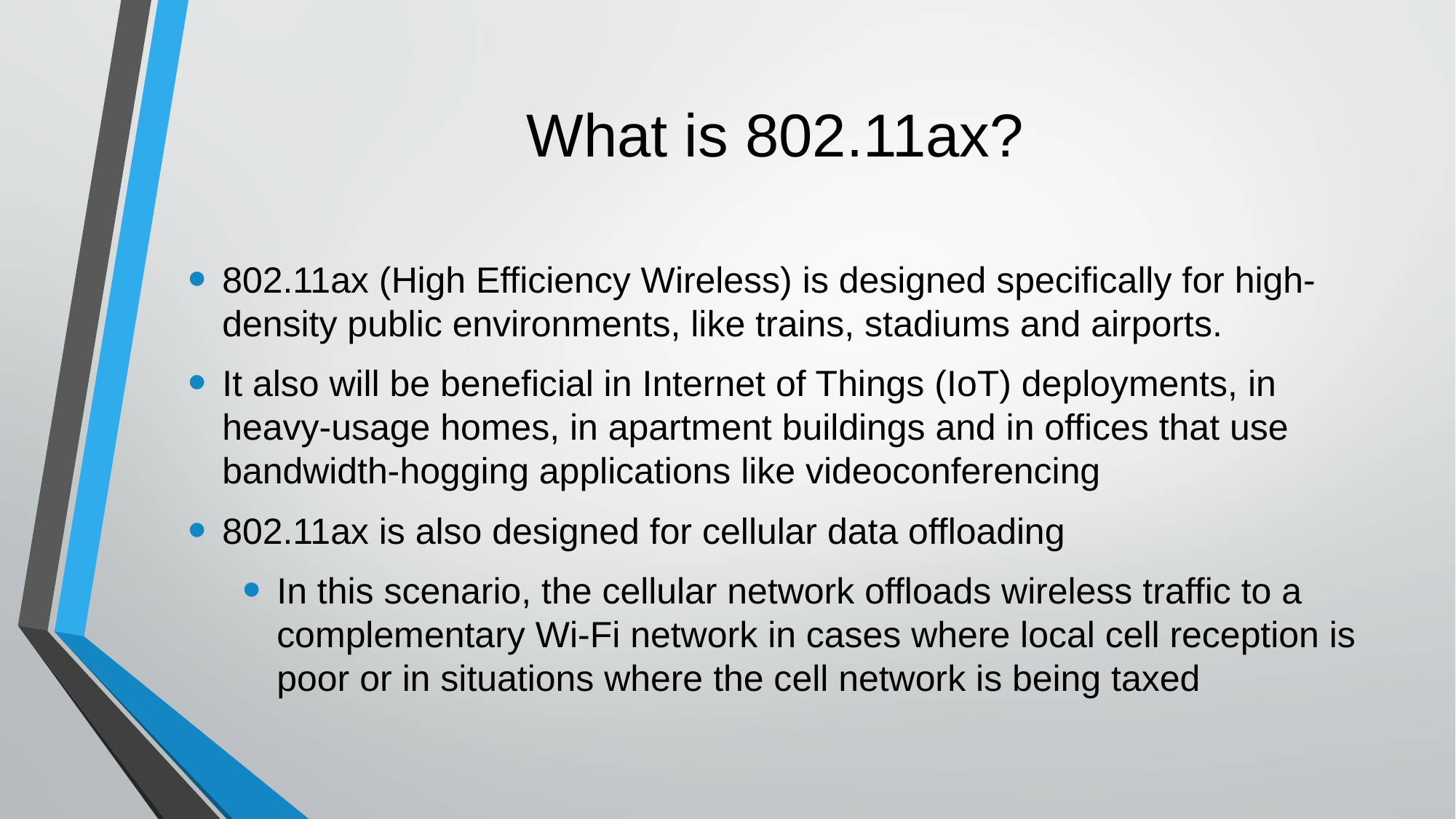

# What is 802.11ax?
802.11ax (High Efficiency Wireless) is designed specifically for high-density public environments, like trains, stadiums and airports.
It also will be beneficial in Internet of Things (IoT) deployments, in heavy-usage homes, in apartment buildings and in offices that use bandwidth-hogging applications like videoconferencing
802.11ax is also designed for cellular data offloading
In this scenario, the cellular network offloads wireless traffic to a complementary Wi-Fi network in cases where local cell reception is poor or in situations where the cell network is being taxed